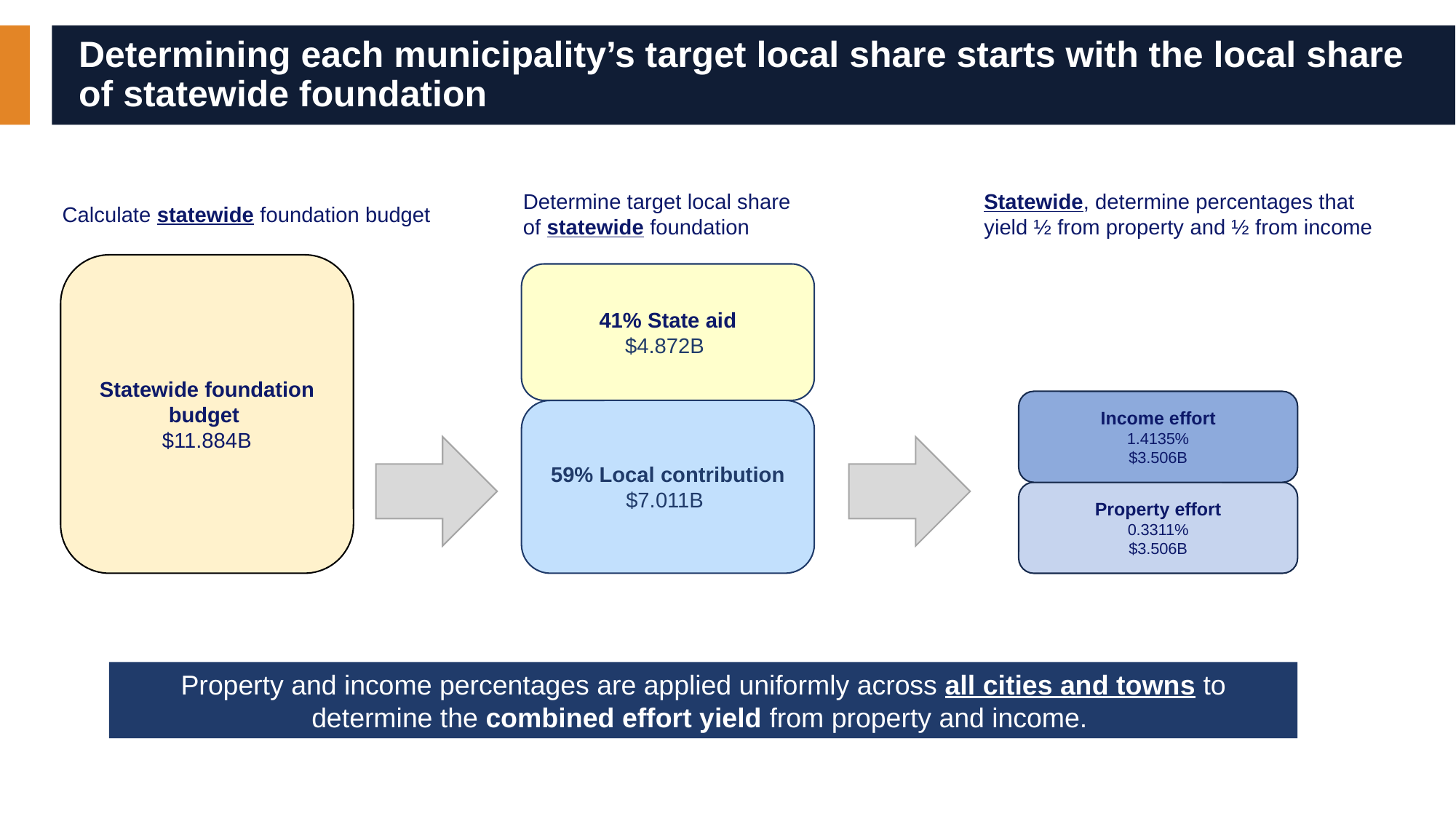

# Determining each municipality’s target local share starts with the local share of statewide foundation
Calculate statewide foundation budget
Determine target local share
of statewide foundation
Statewide, determine percentages that yield ½ from property and ½ from income
Statewide foundation budget
$11.884B
41% State aid
$4.872B
Income effort
1.4135%
$3.506B
59% Local contribution
$7.011B

Property effort
0.3311%
$3.506B
Property and income percentages are applied uniformly across all cities and towns to determine the combined effort yield from property and income.